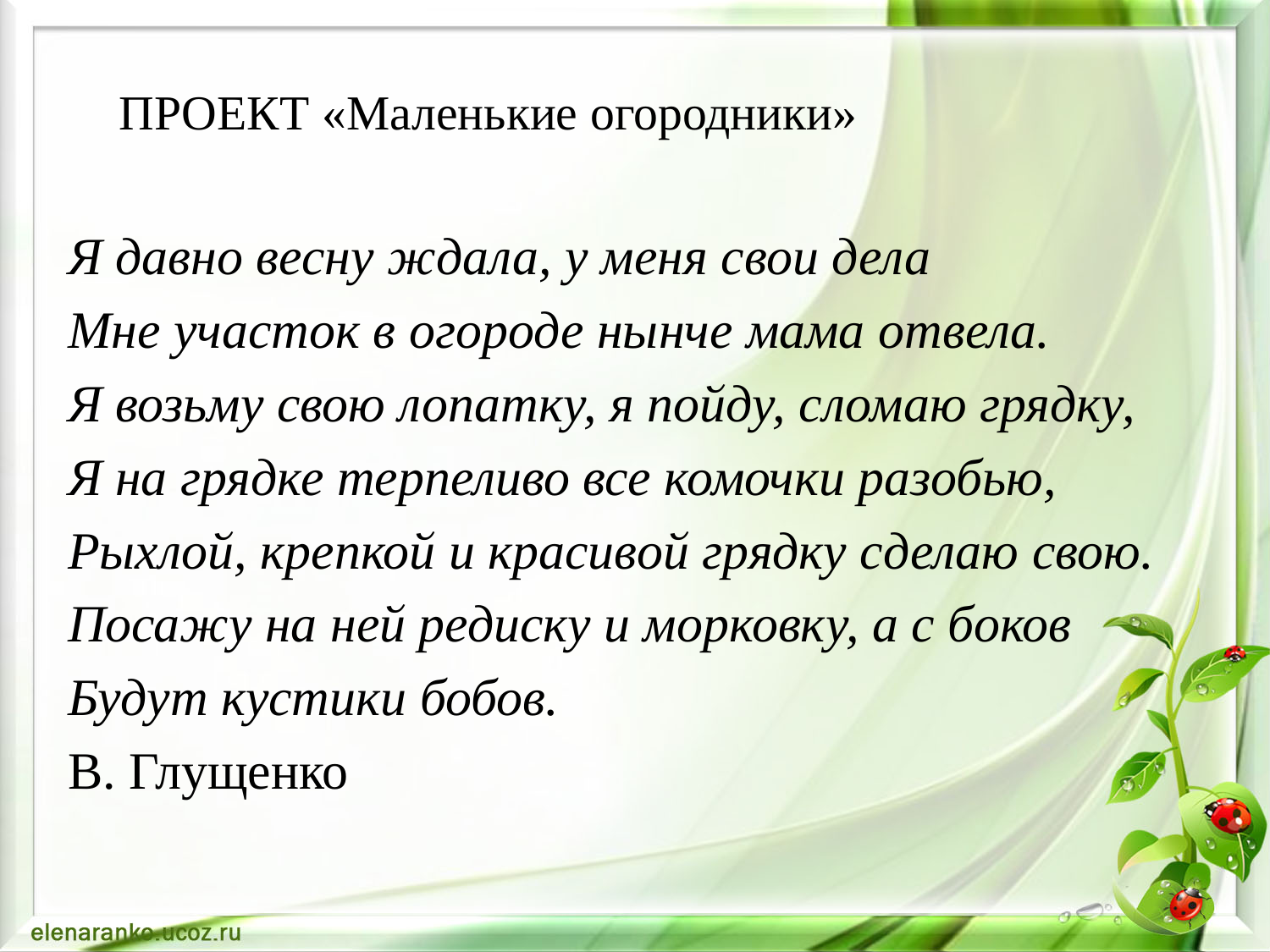

# ПРОЕКТ «Маленькие огородники»
Я давно весну ждала, у меня свои дела
Мне участок в огороде нынче мама отвела.
Я возьму свою лопатку, я пойду, сломаю грядку,
Я на грядке терпеливо все комочки разобью,
Рыхлой, крепкой и красивой грядку сделаю свою.
Посажу на ней редиску и морковку, а с боков
Будут кустики бобов.
В. Глущенко